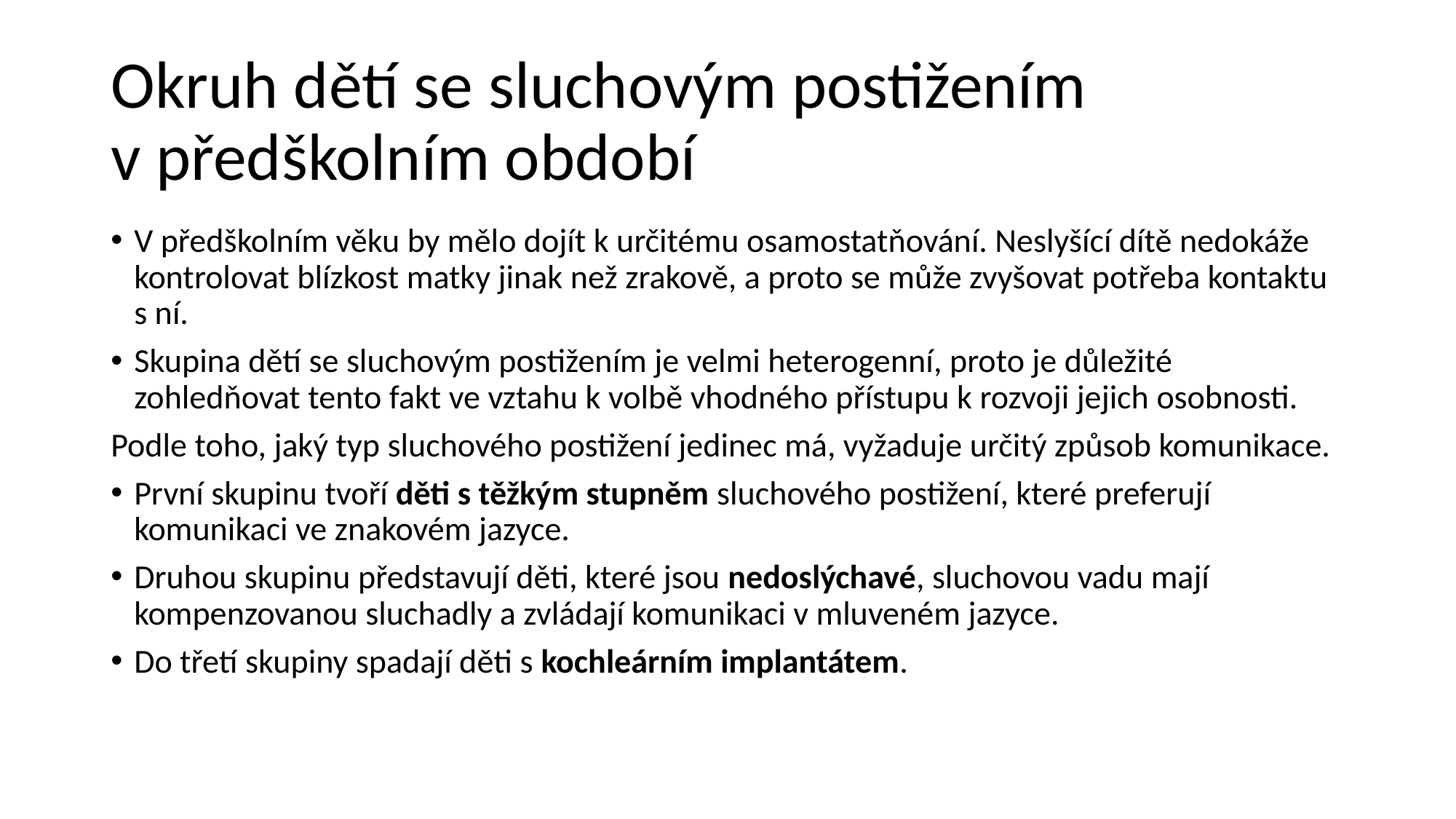

# Okruh dětí se sluchovým postižením v předškolním období
V předškolním věku by mělo dojít k určitému osamostatňování. Neslyšící dítě nedokáže kontrolovat blízkost matky jinak než zrakově, a proto se může zvyšovat potřeba kontaktu s ní.
Skupina dětí se sluchovým postižením je velmi heterogenní, proto je důležité zohledňovat tento fakt ve vztahu k volbě vhodného přístupu k rozvoji jejich osobnosti.
Podle toho, jaký typ sluchového postižení jedinec má, vyžaduje určitý způsob komunikace.
První skupinu tvoří děti s těžkým stupněm sluchového postižení, které preferují komunikaci ve znakovém jazyce.
Druhou skupinu představují děti, které jsou nedoslýchavé, sluchovou vadu mají kompenzovanou sluchadly a zvládají komunikaci v mluveném jazyce.
Do třetí skupiny spadají děti s kochleárním implantátem.